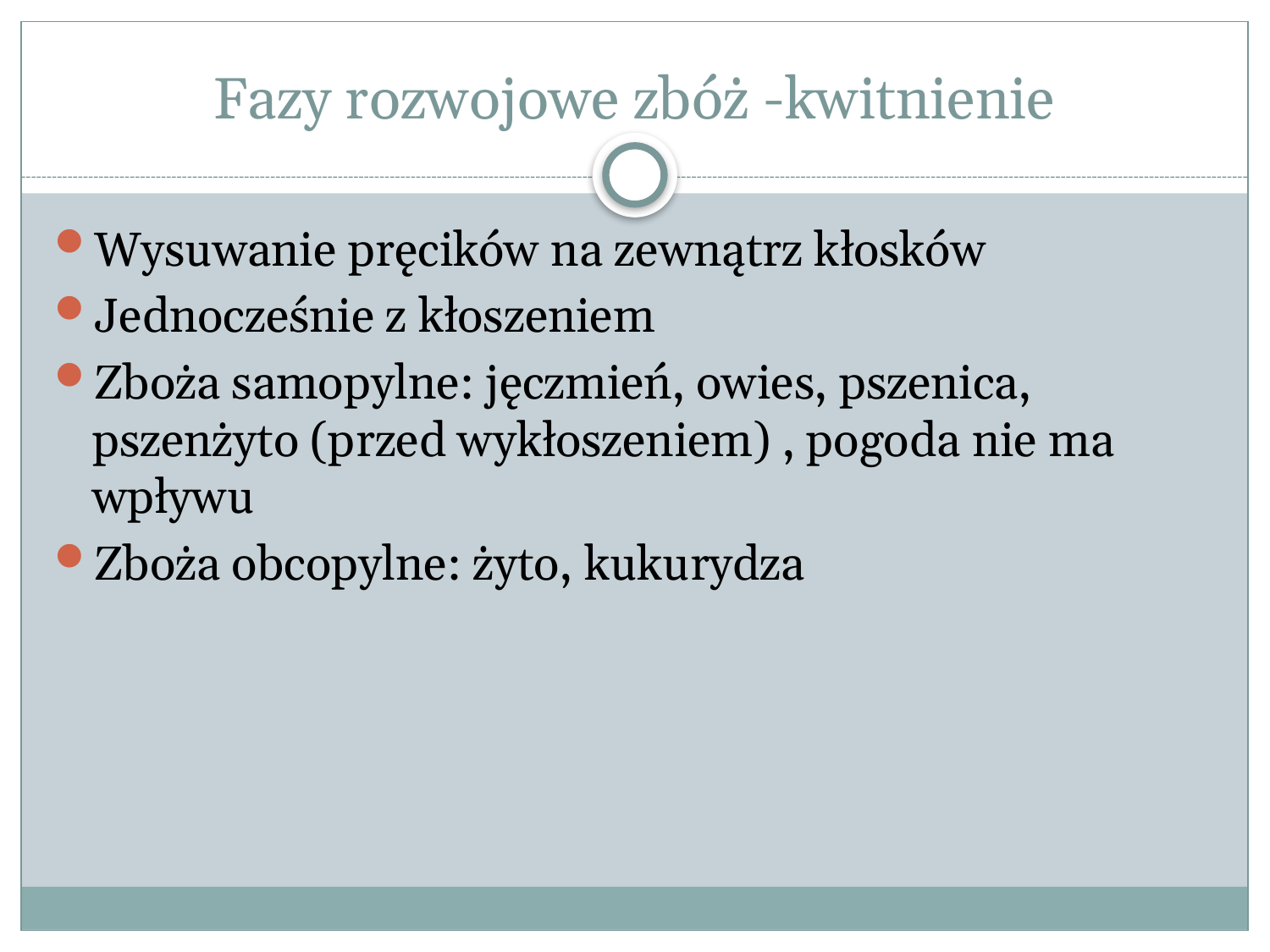

# Fazy rozwojowe zbóż -kwitnienie
Wysuwanie pręcików na zewnątrz kłosków
Jednocześnie z kłoszeniem
Zboża samopylne: jęczmień, owies, pszenica, pszenżyto (przed wykłoszeniem) , pogoda nie ma wpływu
Zboża obcopylne: żyto, kukurydza